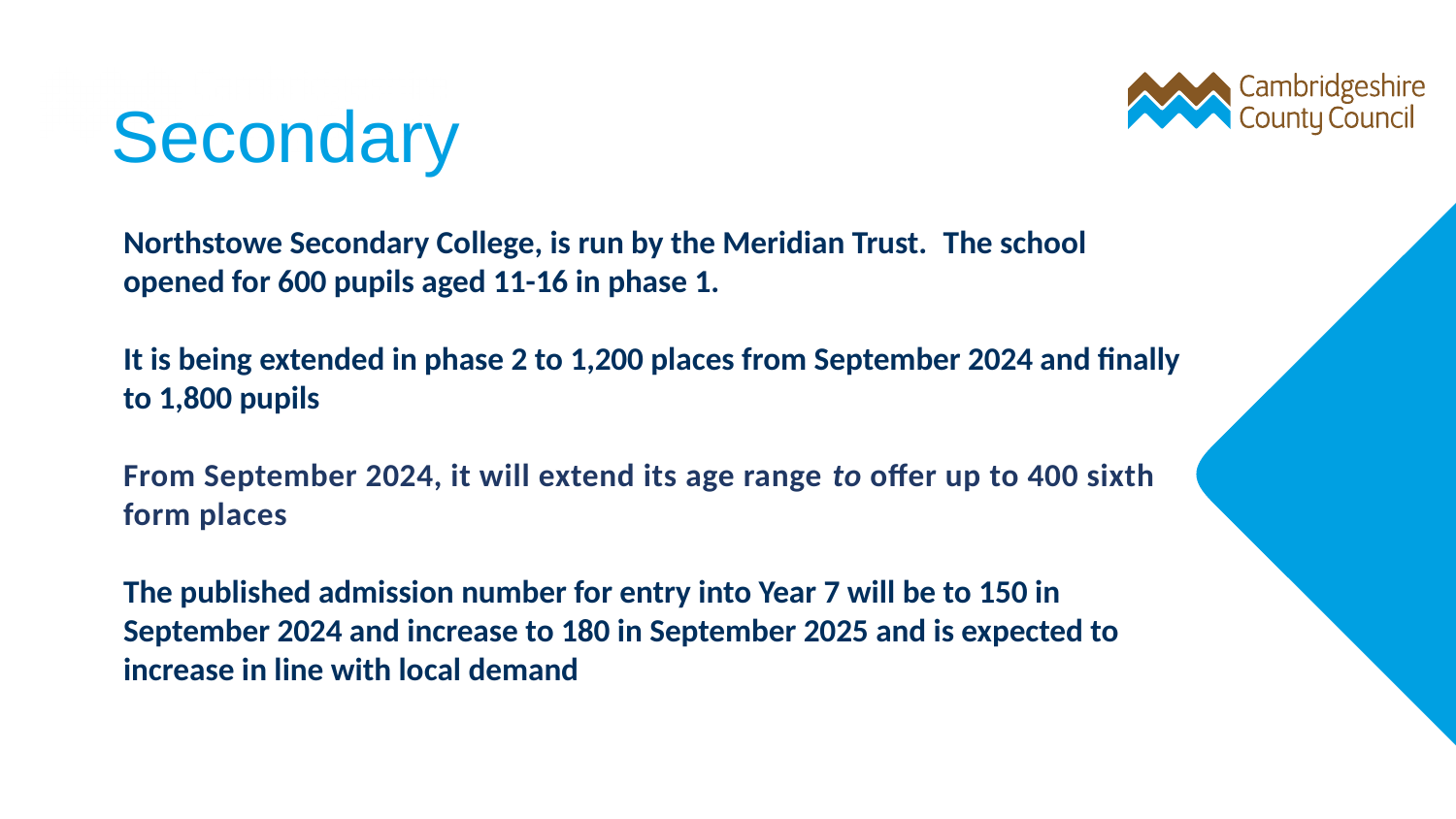

Secondary
# Northstowe Secondary College, is run by the Meridian Trust.  The school opened for 600 pupils aged 11-16 in phase 1. It is being extended in phase 2 to 1,200 places from September 2024 and finally to 1,800 pupils From September 2024, it will extend its age range to offer up to 400 sixth form places The published admission number for entry into Year 7 will be to 150 in September 2024 and increase to 180 in September 2025 and is expected to increase in line with local demand